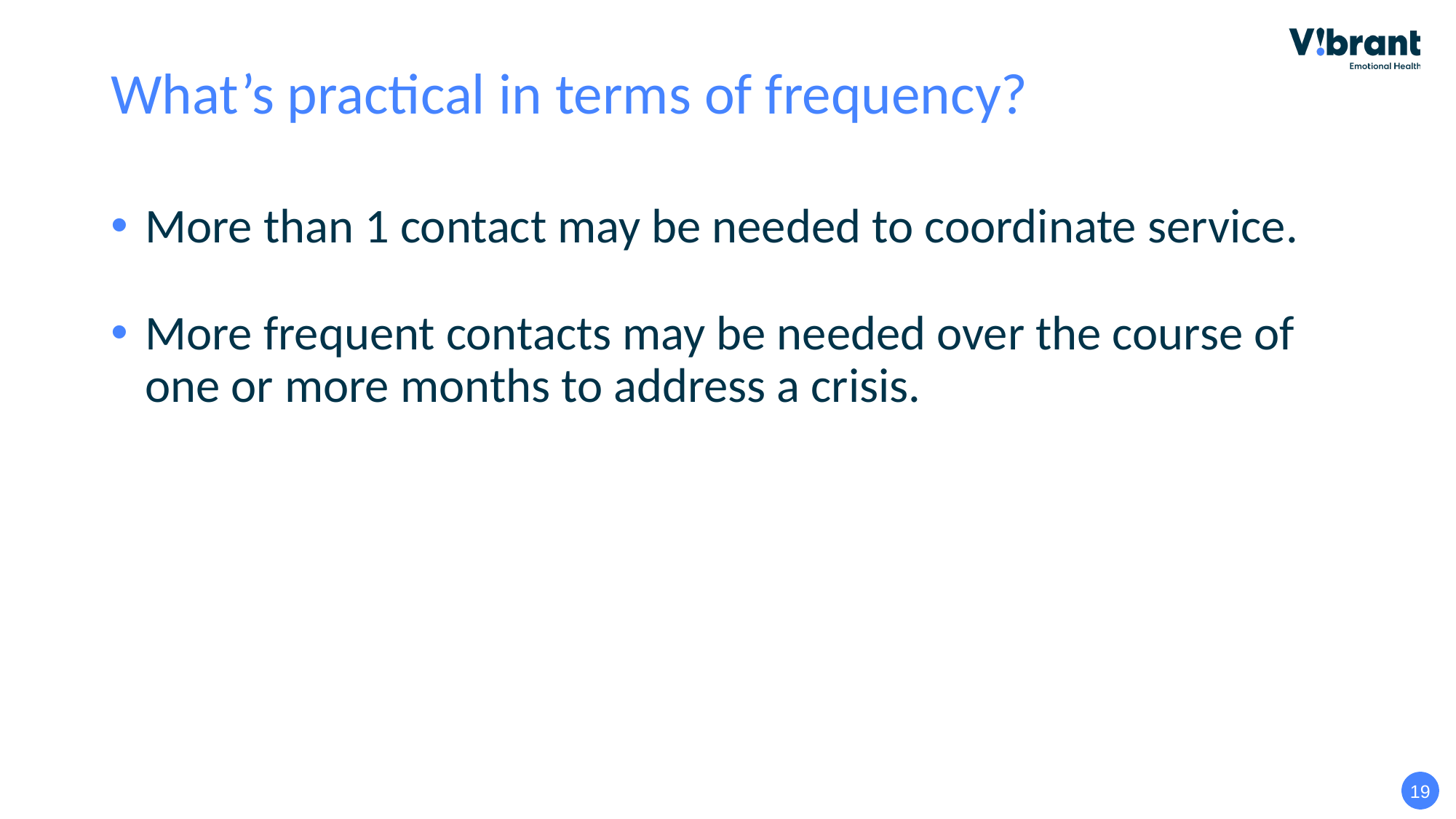

# What’s practical in terms of frequency?
More than 1 contact may be needed to coordinate service.
More frequent contacts may be needed over the course of one or more months to address a crisis.